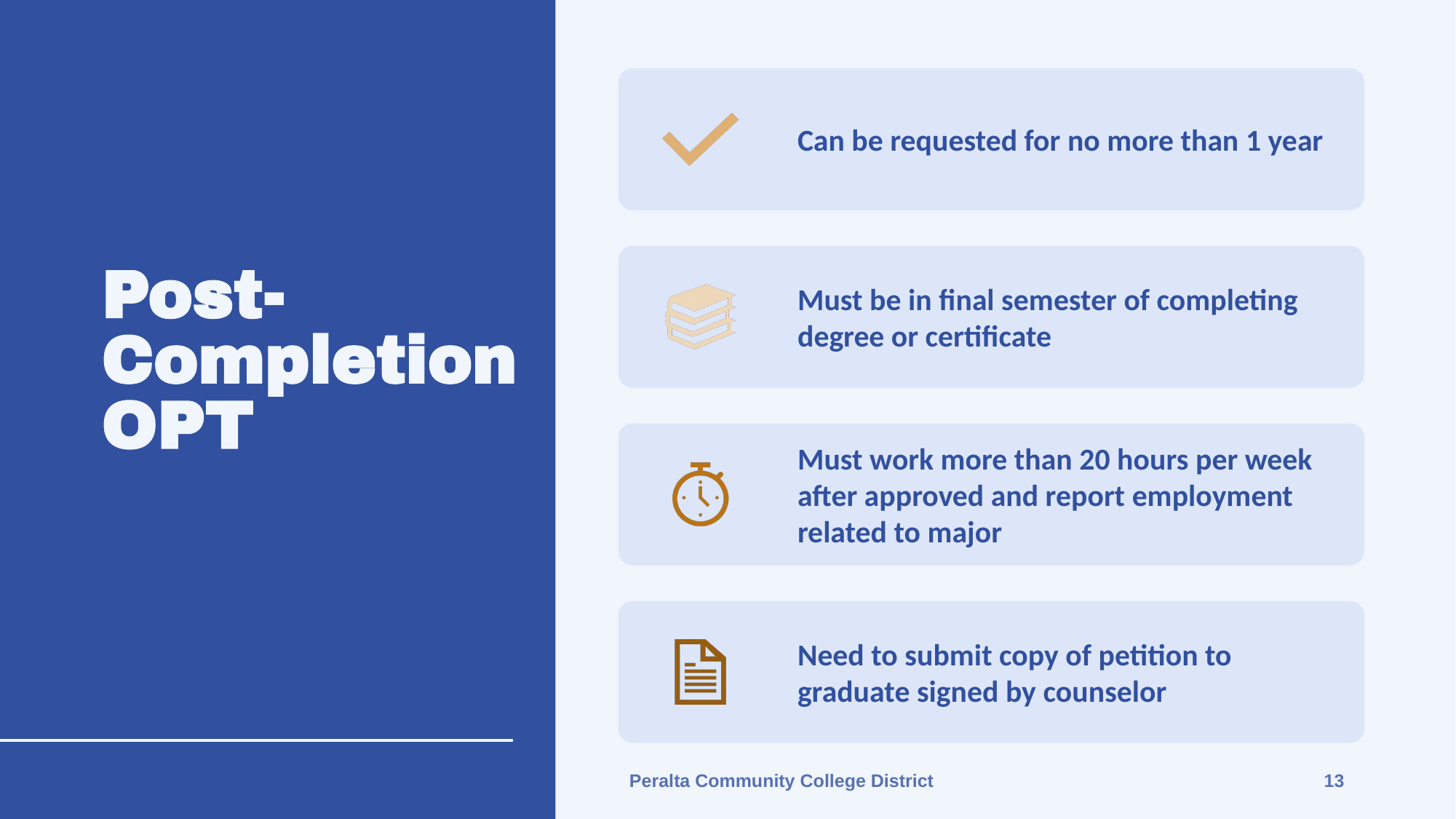

Post-Completion OPT
Can be requested for no more than 1 year
Must be in final semester of completing degree or certificate
Must work more than 20 hours per week after approved and report employment related to major
Need to submit copy of petition to graduate signed by counselor
Peralta Community College District
13